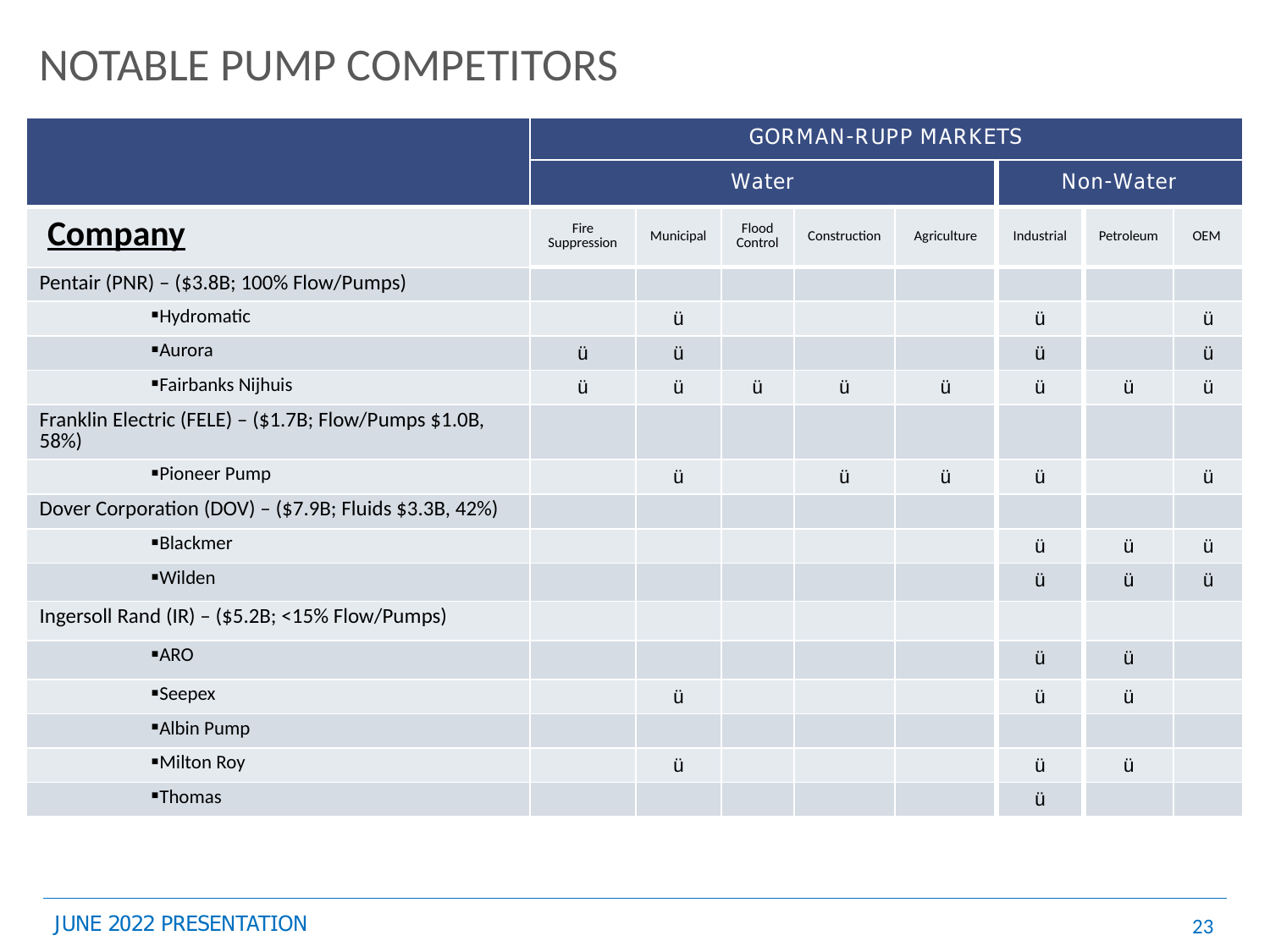

# Notable Pump Competitors
|  | GORMAN-RUPP MARKETS |  |  |  |  |  |  |  |
| --- | --- | --- | --- | --- | --- | --- | --- | --- |
|  | Water |  |  |  |  | Non-Water |  |  |
| Company | Fire Suppression | Municipal | Flood Control | Construction | Agriculture | Industrial | Petroleum | OEM |
| Pentair (PNR) – ($3.8B; 100% Flow/Pumps) |  |  |  |  |  |  |  |  |
| Hydromatic |  | ü |  |  |  | ü |  | ü |
| Aurora | ü | ü |  |  |  | ü |  | ü |
| Fairbanks Nijhuis | ü | ü | ü | ü | ü | ü | ü | ü |
| Franklin Electric (FELE) – ($1.7B; Flow/Pumps $1.0B, 58%) |  |  |  |  |  |  |  |  |
| Pioneer Pump |  | ü |  | ü | ü | ü |  | ü |
| Dover Corporation (DOV) – ($7.9B; Fluids $3.3B, 42%) |  |  |  |  |  |  |  |  |
| Blackmer |  |  |  |  |  | ü | ü | ü |
| Wilden |  |  |  |  |  | ü | ü | ü |
| Ingersoll Rand (IR) – ($5.2B; <15% Flow/Pumps) |  |  |  |  |  |  |  |  |
| ARO |  |  |  |  |  | ü | ü |  |
| Seepex |  | ü |  |  |  | ü | ü |  |
| Albin Pump |  |  |  |  |  |  |  |  |
| Milton Roy |  | ü |  |  |  | ü | ü |  |
| Thomas |  |  |  |  |  | ü |  |  |
23